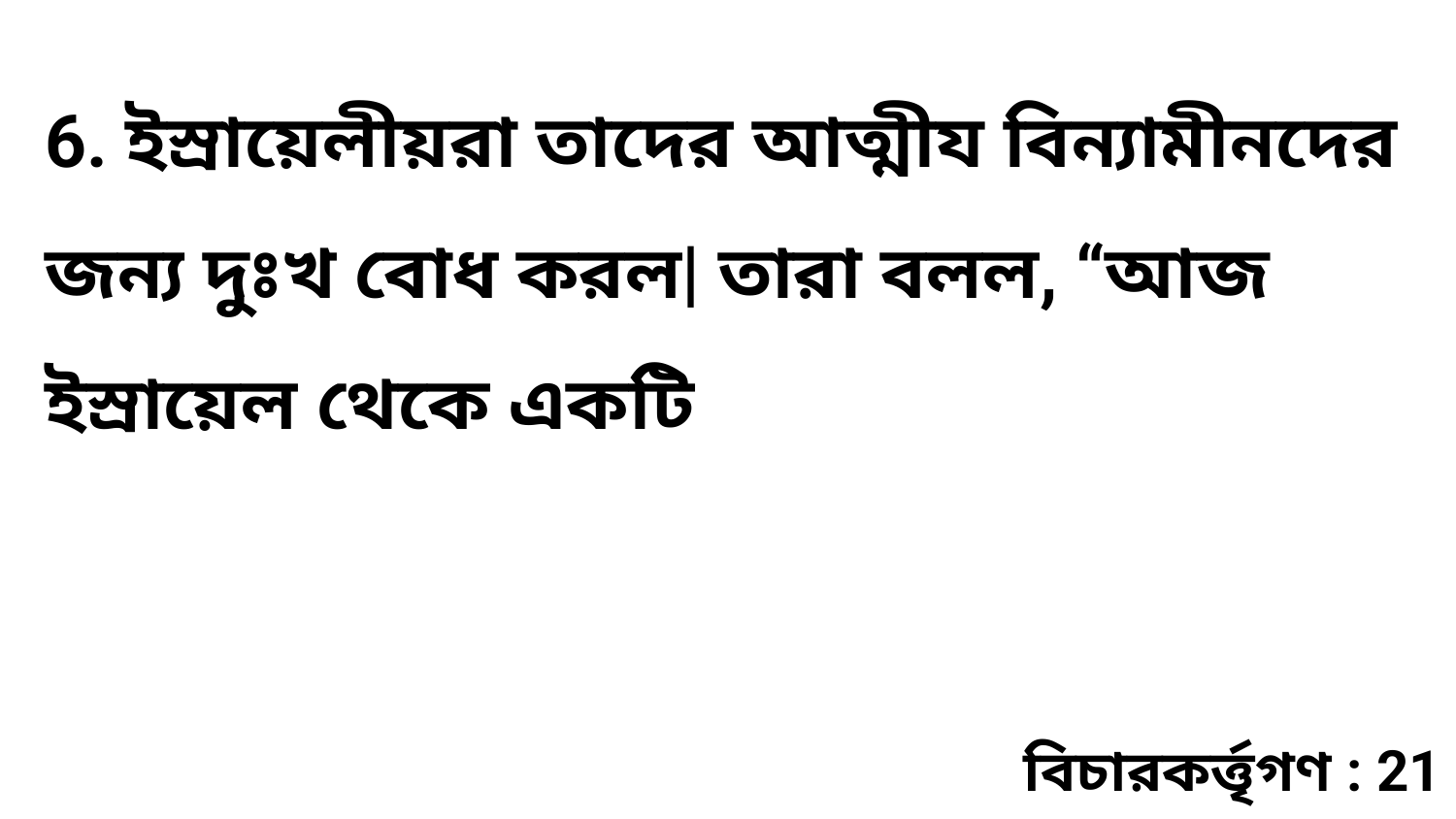

6. ইস্রায়েলীয়রা তাদের আত্মীয বিন্যামীনদের জন্য দুঃখ বোধ করল| তারা বলল, “আজ ইস্রায়েল থেকে একটি
বিচারকর্ত্তৃগণ : 21